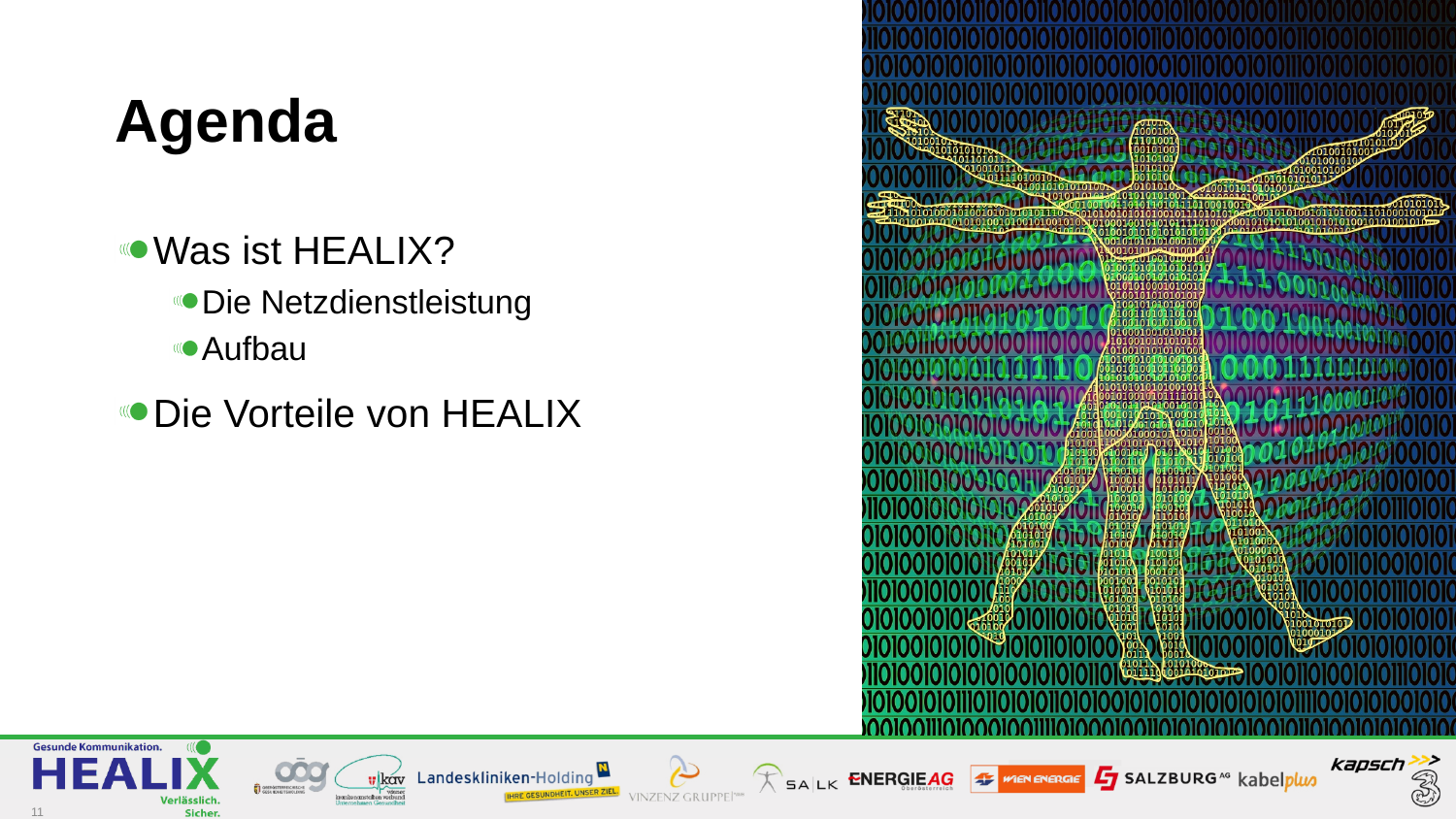

# Agenda
Was ist HEALIX?
Die Netzdienstleistung
Aufbau
Die Vorteile von HEALIX